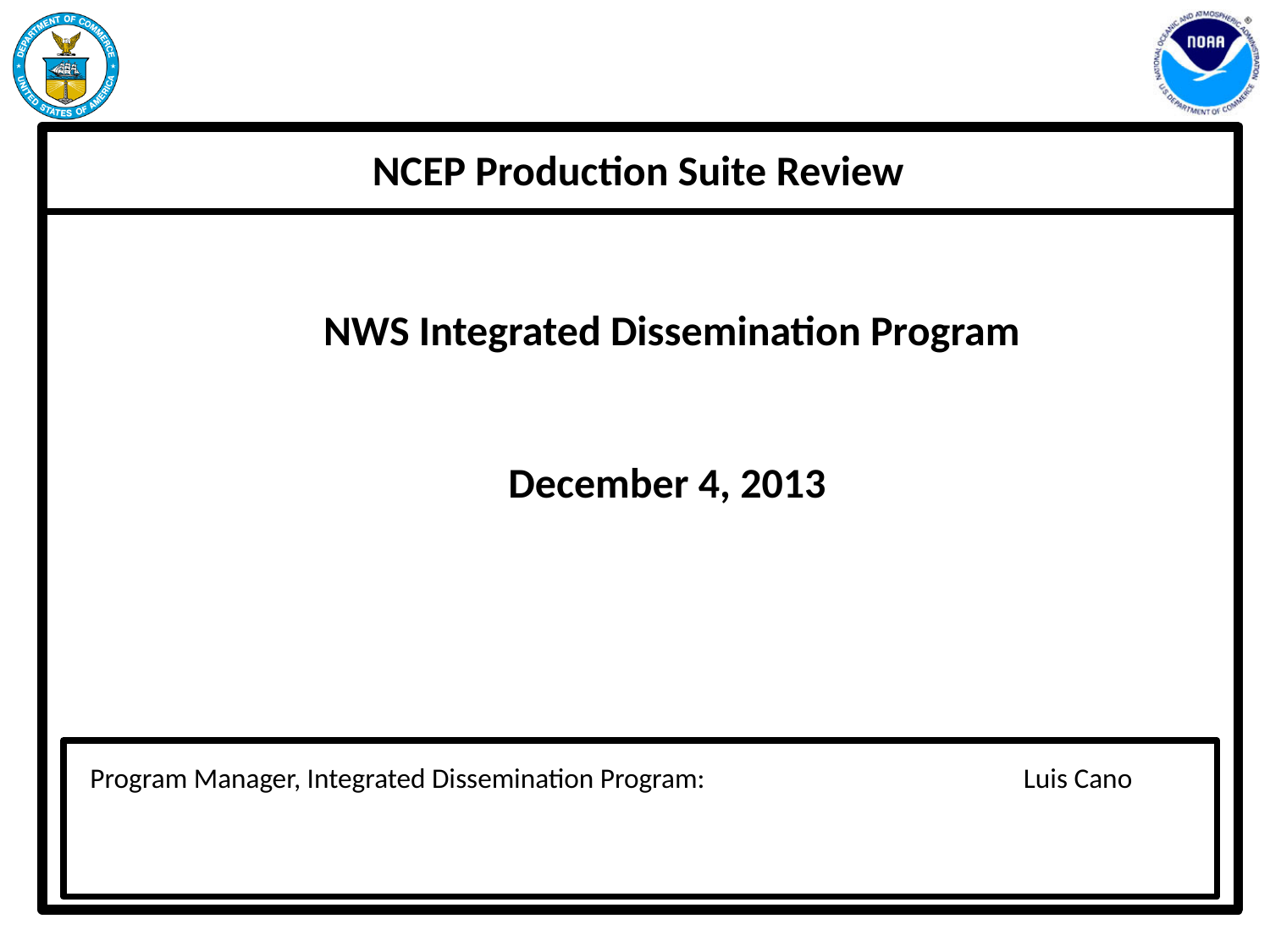

NCEP Production Suite Review
NWS Integrated Dissemination Program

December 4, 2013

Program Manager, Integrated Dissemination Program:			       Luis Cano